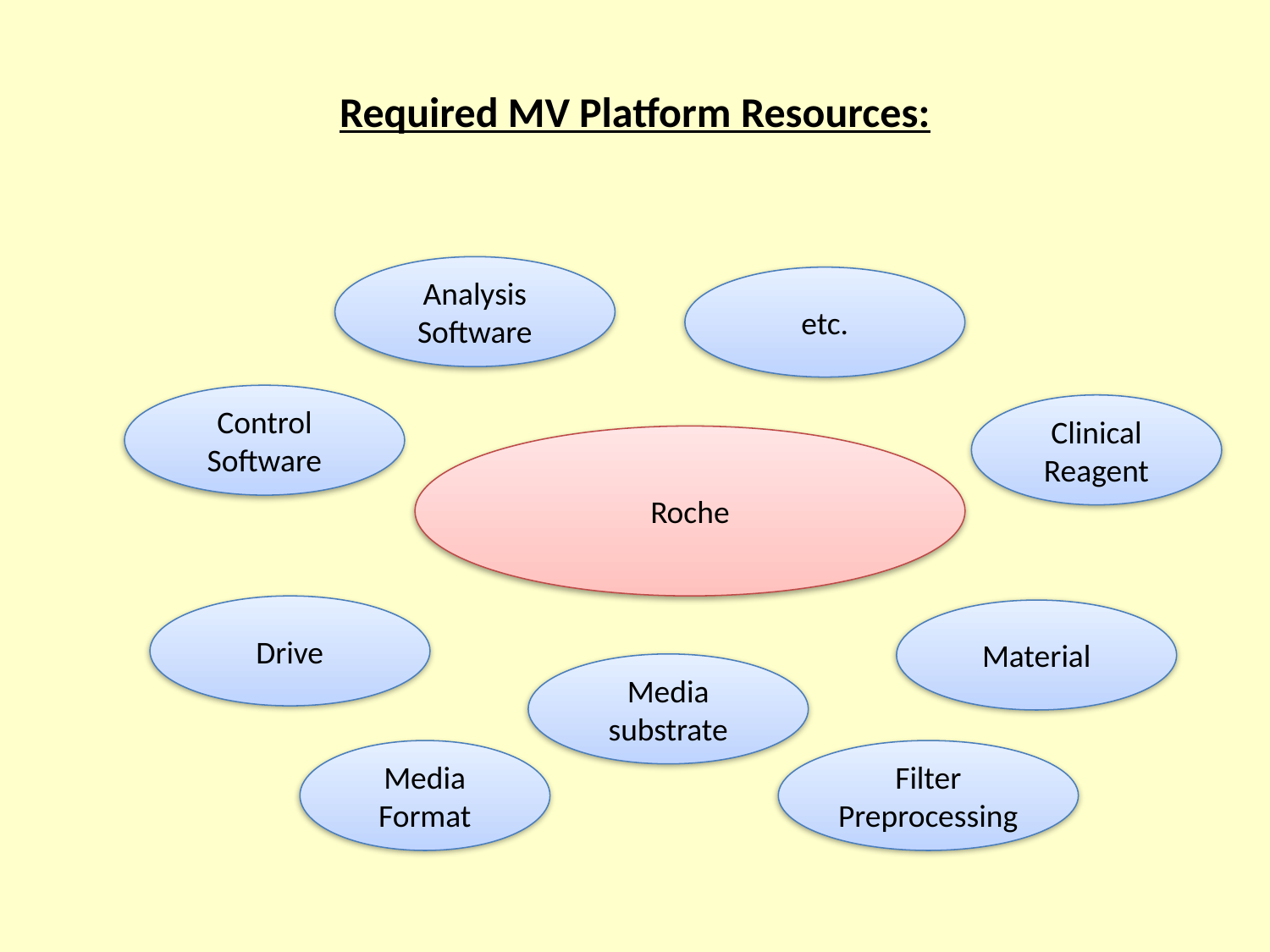

# Required MV Platform Resources:
Analysis Software
etc.
Control Software
Clinical
Reagent
Roche
Drive
Material
Media
substrate
Media Format
Filter
Preprocessing